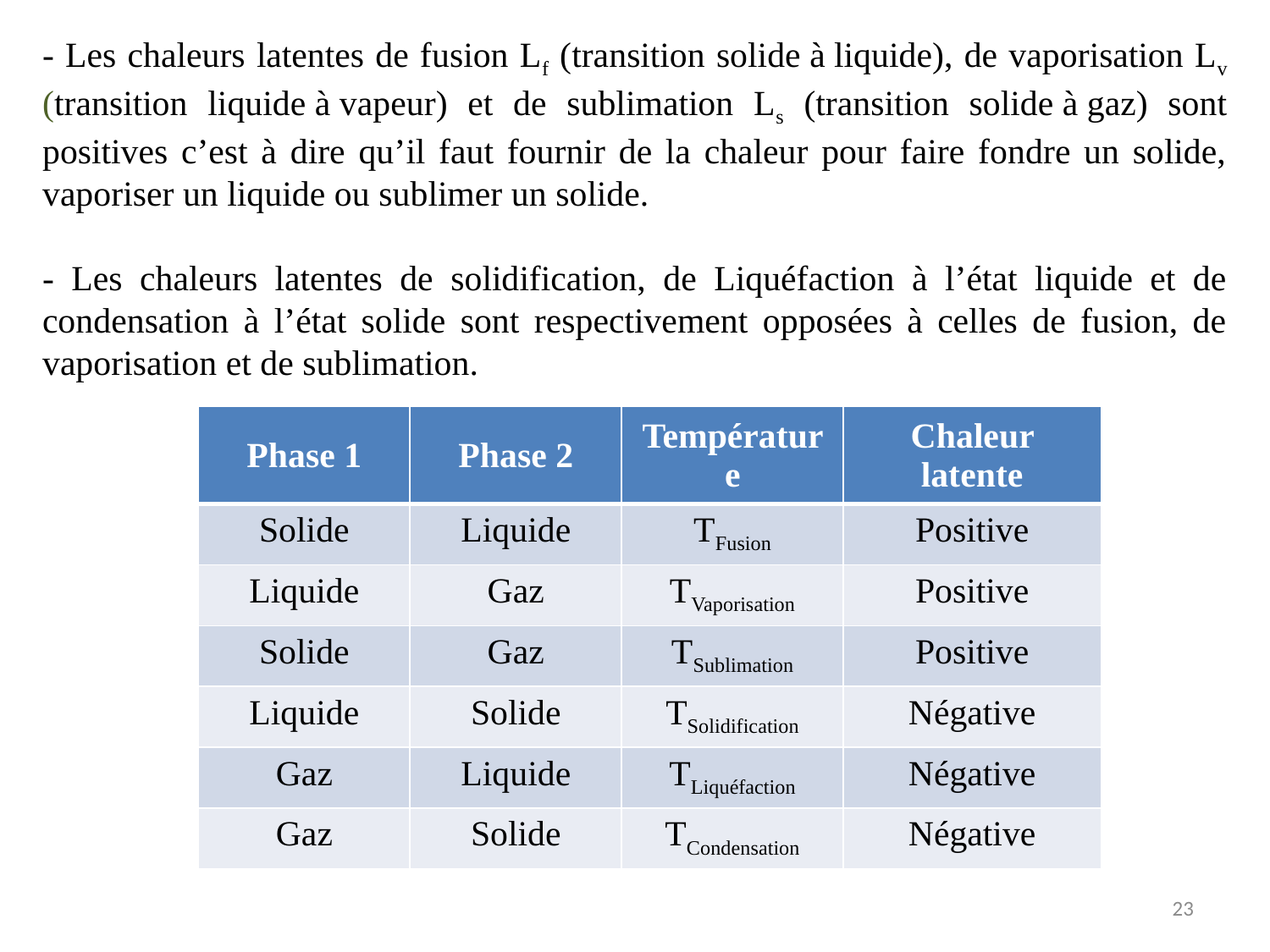

- Les chaleurs latentes de fusion Lf (transition solide à liquide), de vaporisation Lv (transition liquide à vapeur) et de sublimation Ls (transition solide à gaz) sont positives c’est à dire qu’il faut fournir de la chaleur pour faire fondre un solide, vaporiser un liquide ou sublimer un solide.
- Les chaleurs latentes de solidification, de Liquéfaction à l’état liquide et de condensation à l’état solide sont respectivement opposées à celles de fusion, de vaporisation et de sublimation.
| Phase 1 | Phase 2 | Température | Chaleur latente |
| --- | --- | --- | --- |
| Solide | Liquide | TFusion | Positive |
| Liquide | Gaz | TVaporisation | Positive |
| Solide | Gaz | TSublimation | Positive |
| Liquide | Solide | TSolidification | Négative |
| Gaz | Liquide | TLiquéfaction | Négative |
| Gaz | Solide | TCondensation | Négative |
23